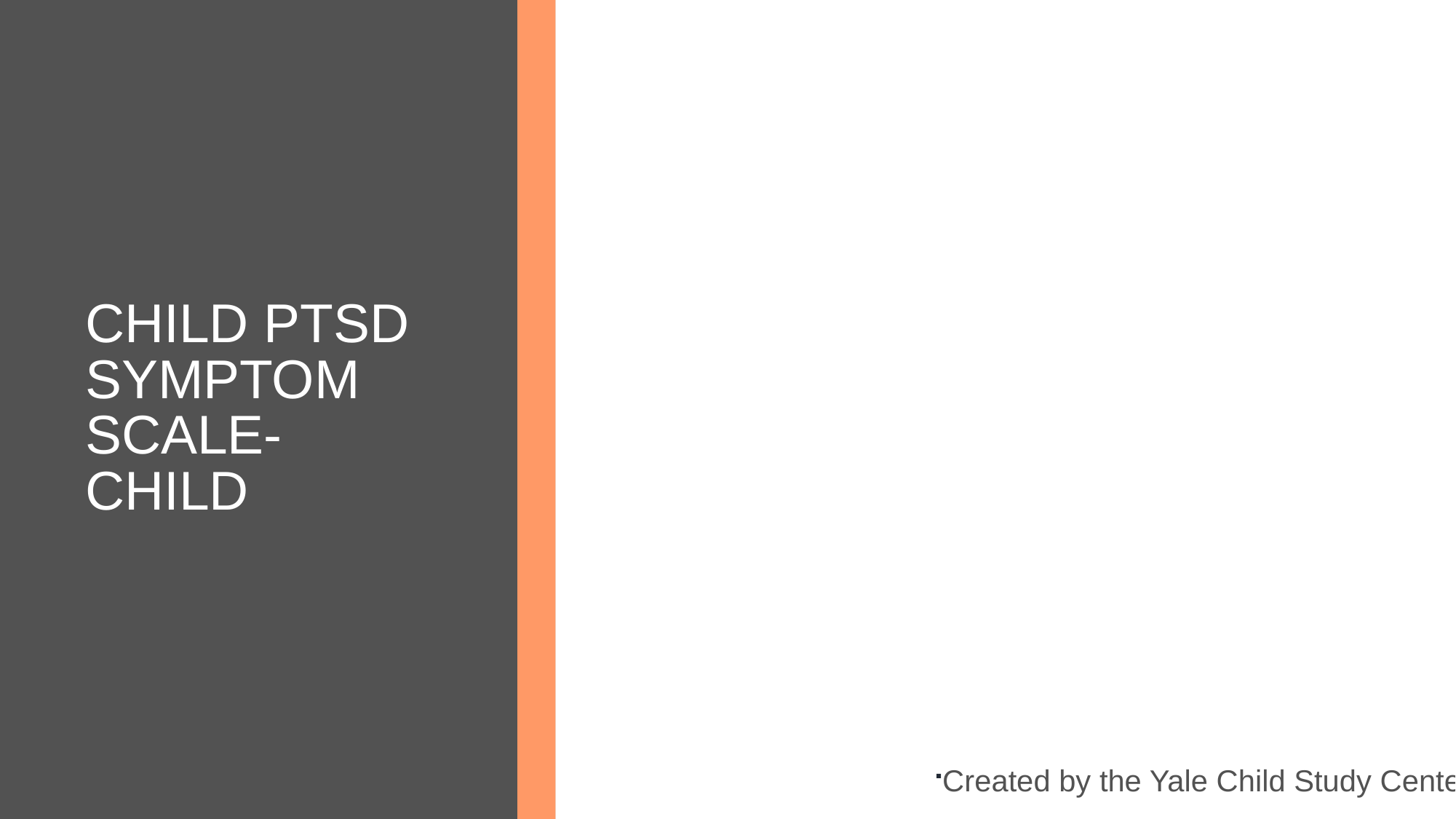

# Child PTSD Symptom Scale- Child
Created by the Yale Child Study Center